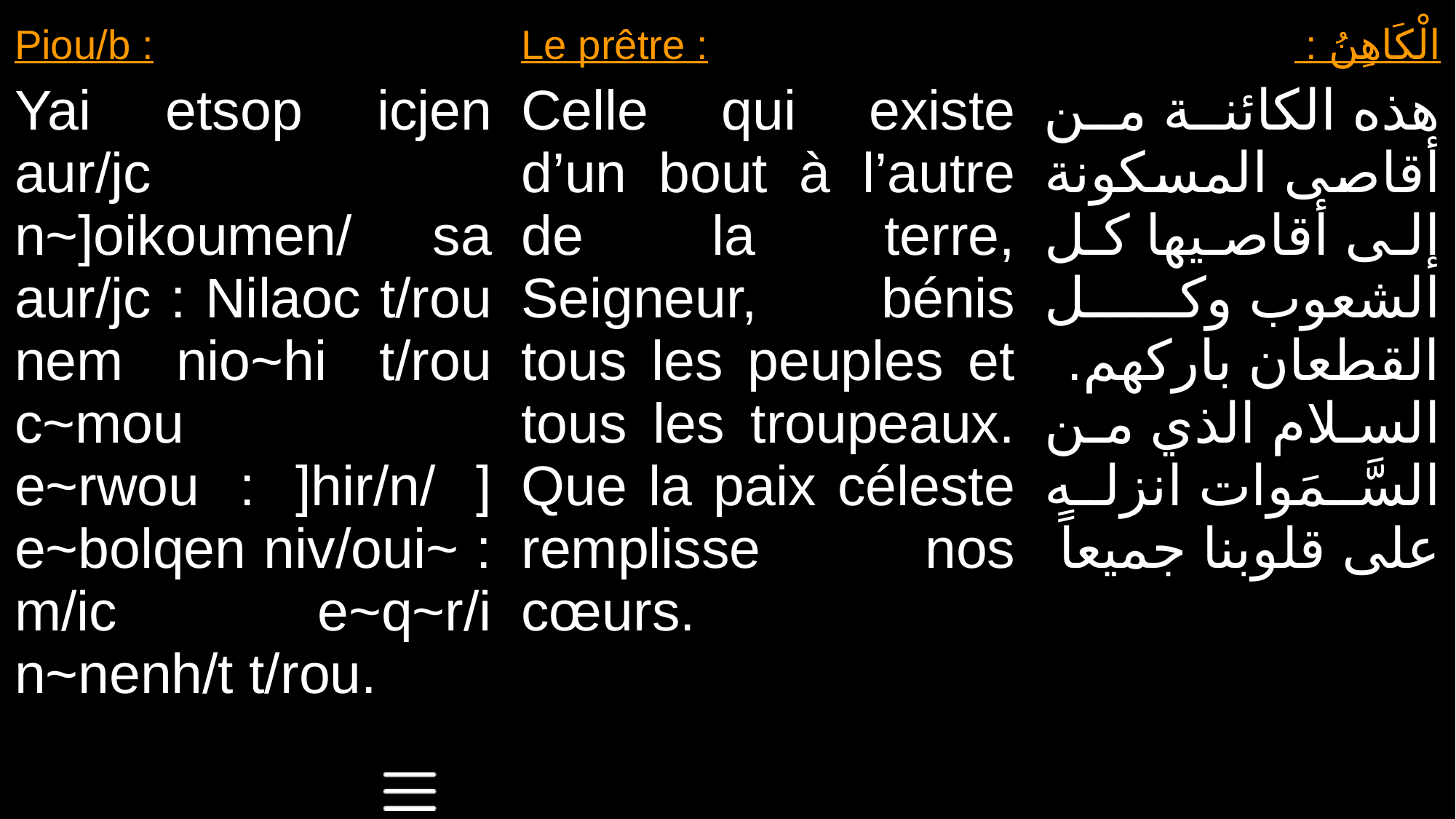

| Piou/b : Yai etsop icjen aur/jc n~]oikoumen/ sa aur/jc : Nilaoc t/rou nem nio~hi t/rou c~mou e~rwou : ]hir/n/ ] e~bolqen niv/oui~ : m/ic e~q~r/i n~nenh/t t/rou. | Le prêtre : Celle qui existe d’un bout à l’autre de la terre, Seigneur, bénis tous les peuples et tous les troupeaux. Que la paix céleste remplisse nos cœurs. | الْكَاهِنُ : هذه الكائنة من أقاصى المسكونة إلى أقاصيها كل الشعوب وكل القطعان باركهم. السلام الذي من السَّمَوات انزله على قلوبنا جميعاً |
| --- | --- | --- |